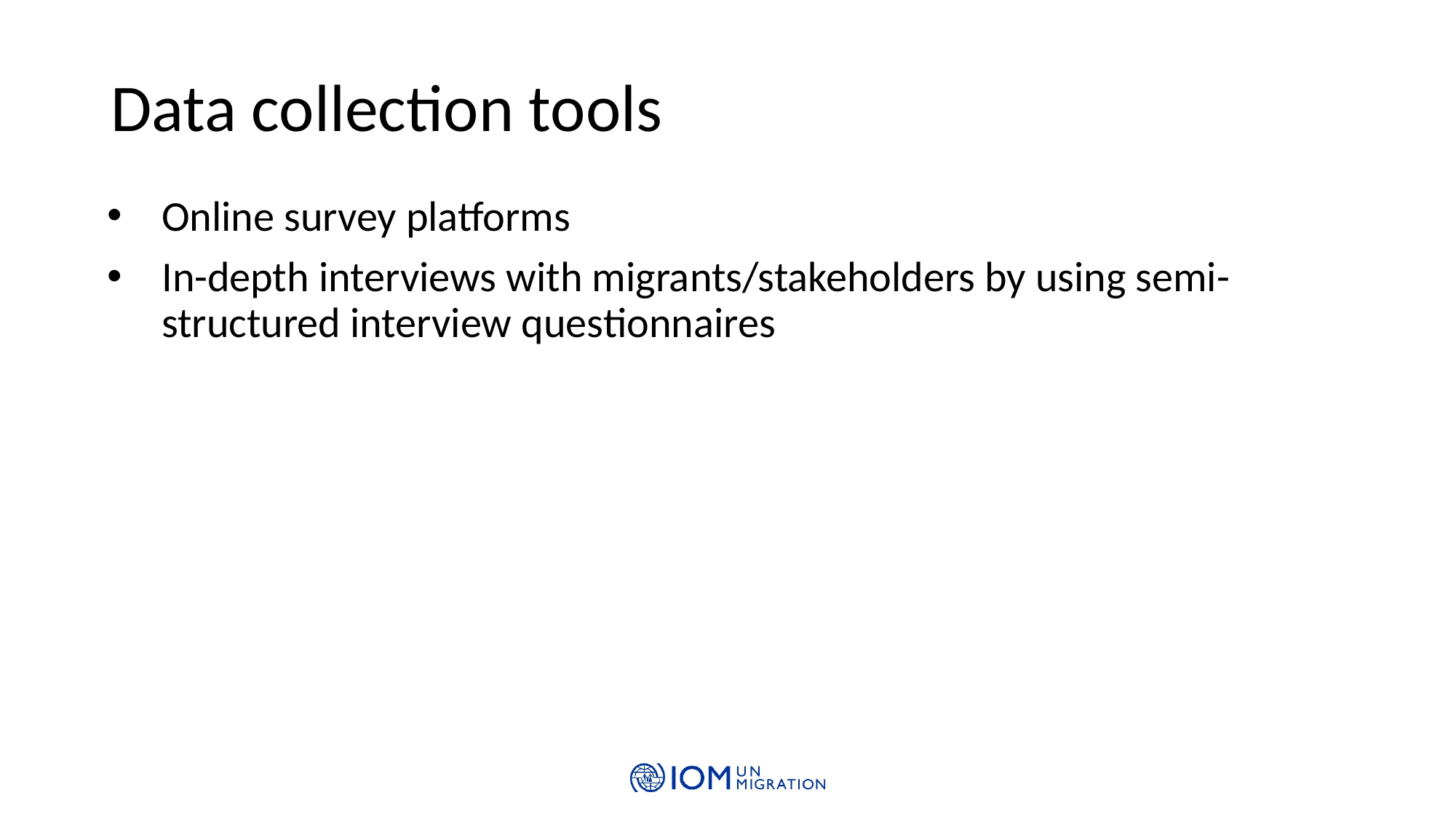

# Data collection tools
Online survey platforms
In-depth interviews with migrants/stakeholders by using semi-structured interview questionnaires